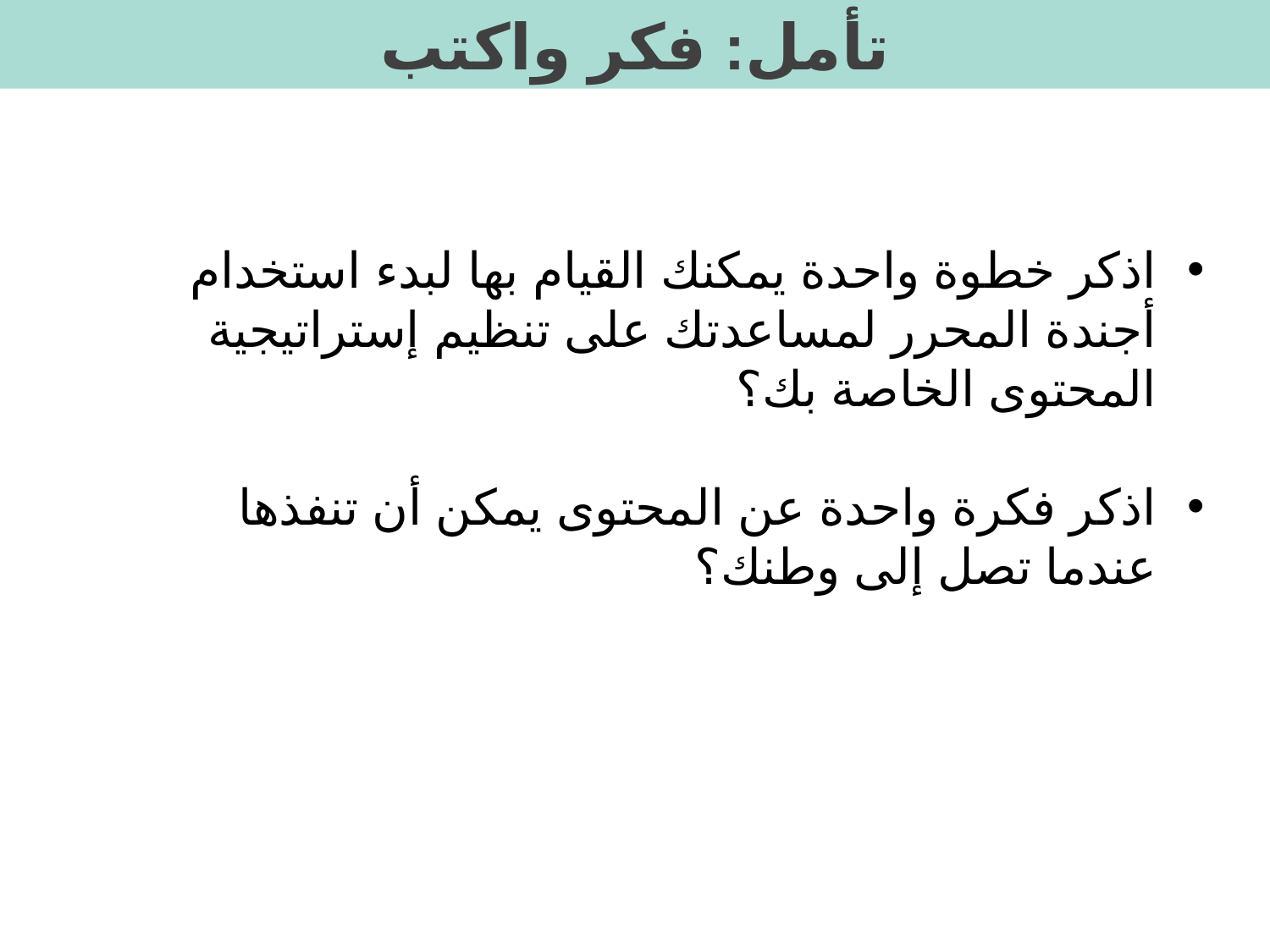

تأمل: فكر واكتب
اذكر خطوة واحدة يمكنك القيام بها لبدء استخدام أجندة المحرر لمساعدتك على تنظيم إستراتيجية المحتوى الخاصة بك؟

اذكر فكرة واحدة عن المحتوى يمكن أن تنفذها عندما تصل إلى وطنك؟